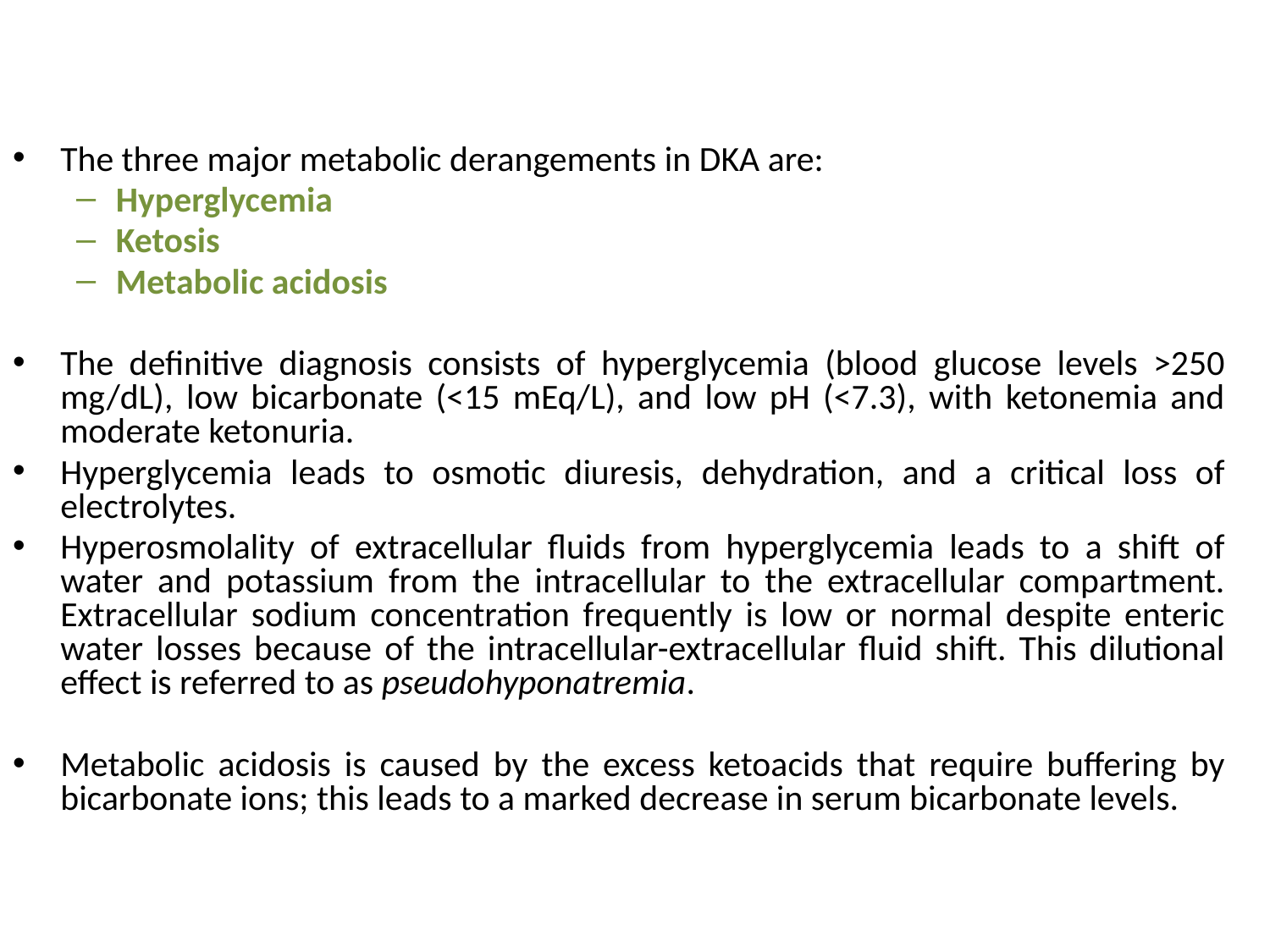

The three major metabolic derangements in DKA are:
Hyperglycemia
Ketosis
Metabolic acidosis

The definitive diagnosis consists of hyperglycemia (blood glucose levels >250 mg/dL), low bicarbonate (<15 mEq/L), and low pH (<7.3), with ketonemia and moderate ketonuria.
Hyperglycemia leads to osmotic diuresis, dehydration, and a critical loss of electrolytes.
Hyperosmolality of extracellular fluids from hyperglycemia leads to a shift of water and potassium from the intracellular to the extracellular compartment. Extracellular sodium concentration frequently is low or normal despite enteric water losses because of the intracellular-extracellular fluid shift. This dilutional effect is referred to as pseudohyponatremia.

Metabolic acidosis is caused by the excess ketoacids that require buffering by bicarbonate ions; this leads to a marked decrease in serum bicarbonate levels.